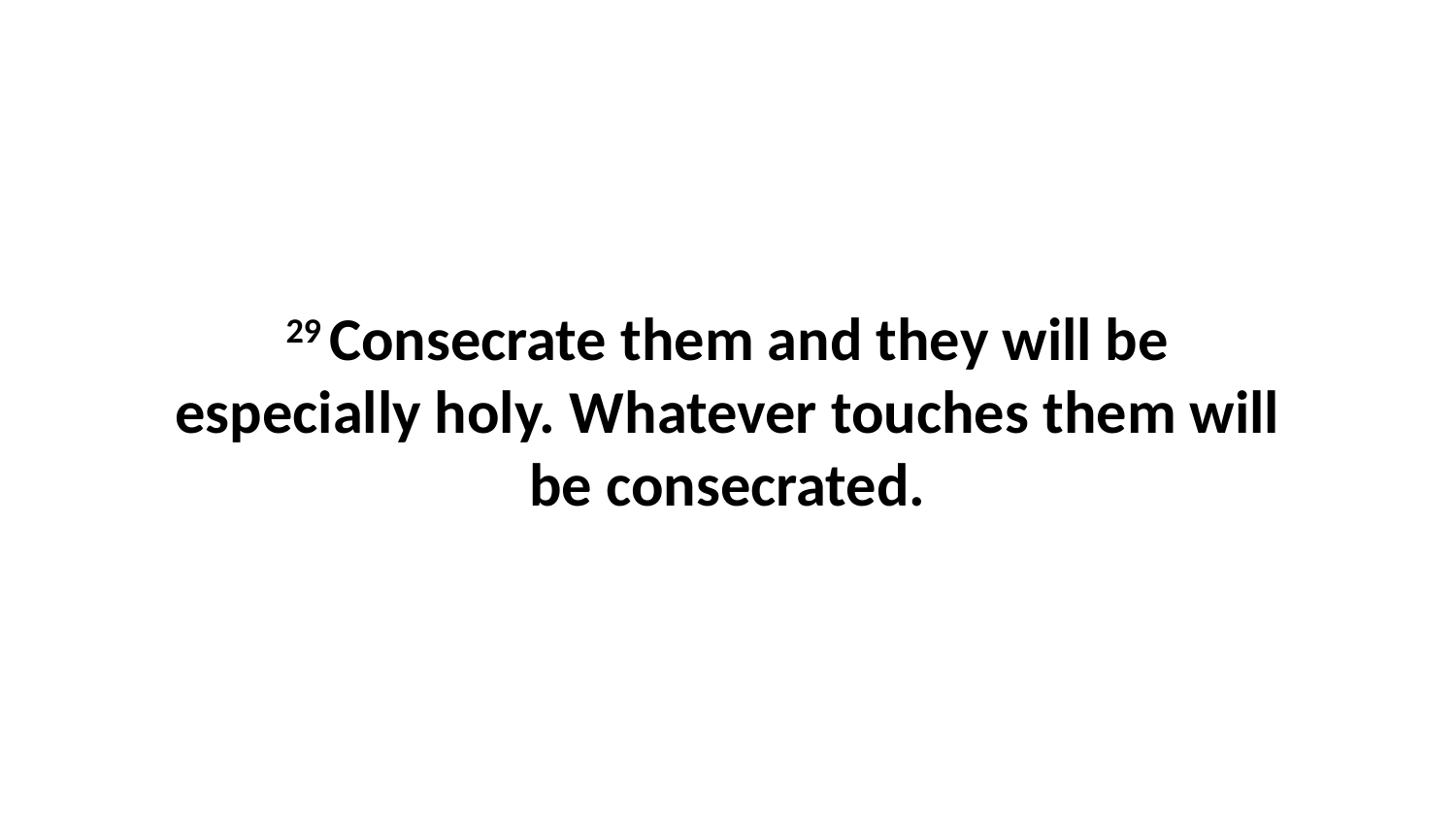

29 Consecrate them and they will be especially holy. Whatever touches them will be consecrated.